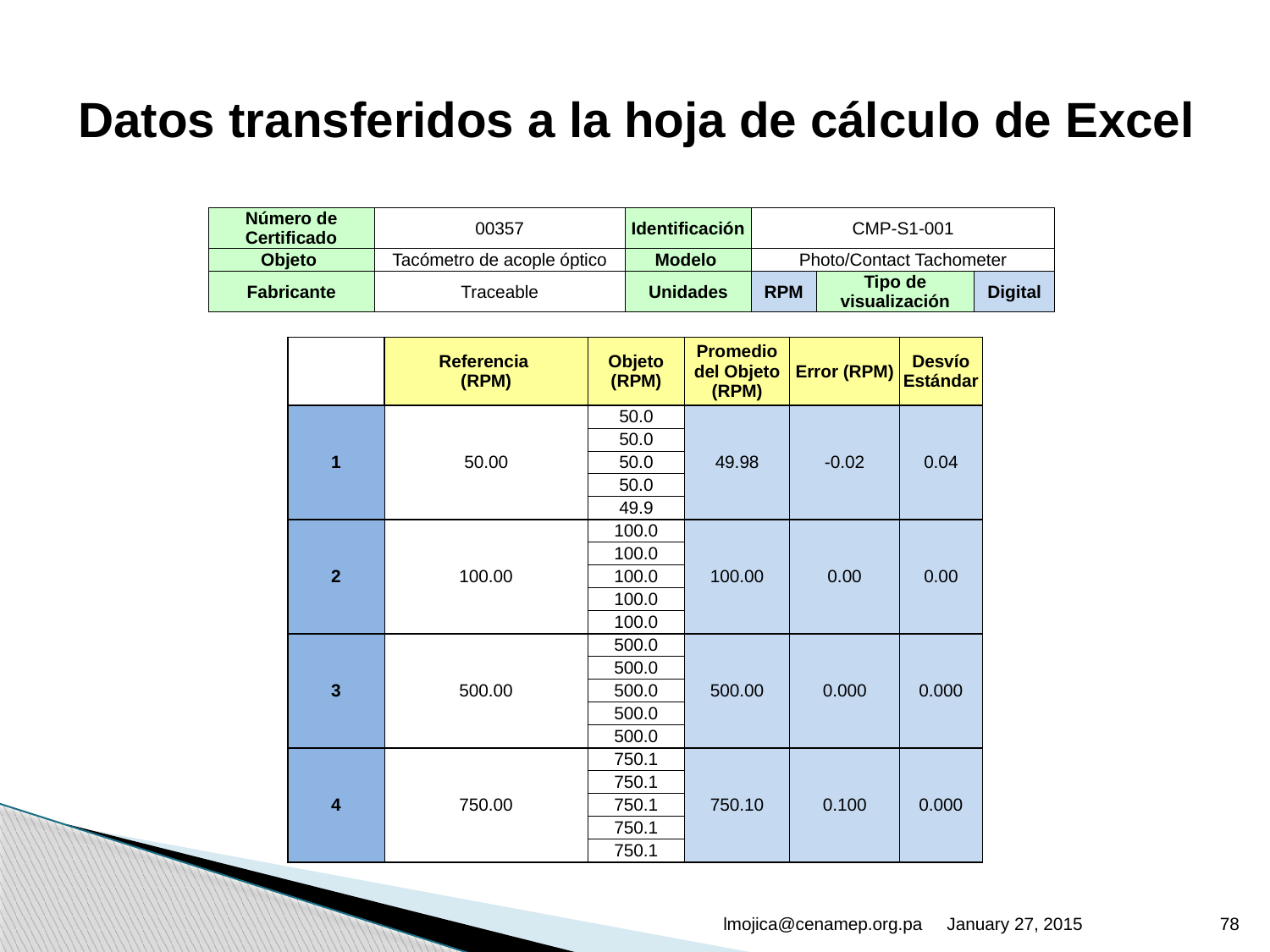

# Datos transferidos a la hoja de cálculo de Excel
| Número de Certificado | 00357 | Identificación | CMP-S1-001 |  |  |
| --- | --- | --- | --- | --- | --- |
| Objeto | Tacómetro de acople óptico | Modelo | Photo/Contact Tachometer |  |  |
| Fabricante | Traceable | Unidades | RPM | Tipo de visualización | Digital |
|  | Referencia (RPM) | Objeto (RPM) | Promedio del Objeto (RPM) | Error (RPM) | Desvío Estándar |
| --- | --- | --- | --- | --- | --- |
| 1 | 50.00 | 50.0 | 49.98 | -0.02 | 0.04 |
|  |  | 50.0 |  |  |  |
|  |  | 50.0 |  |  |  |
|  |  | 50.0 |  |  |  |
|  |  | 49.9 |  |  |  |
| 2 | 100.00 | 100.0 | 100.00 | 0.00 | 0.00 |
|  |  | 100.0 |  |  |  |
|  |  | 100.0 |  |  |  |
|  |  | 100.0 |  |  |  |
|  |  | 100.0 |  |  |  |
| 3 | 500.00 | 500.0 | 500.00 | 0.000 | 0.000 |
|  |  | 500.0 |  |  |  |
|  |  | 500.0 |  |  |  |
|  |  | 500.0 |  |  |  |
|  |  | 500.0 |  |  |  |
| 4 | 750.00 | 750.1 | 750.10 | 0.100 | 0.000 |
|  |  | 750.1 |  |  |  |
|  |  | 750.1 |  |  |  |
|  |  | 750.1 |  |  |  |
|  |  | 750.1 |  |  |  |
lmojica@cenamep.org.pa
January 27, 2015
78